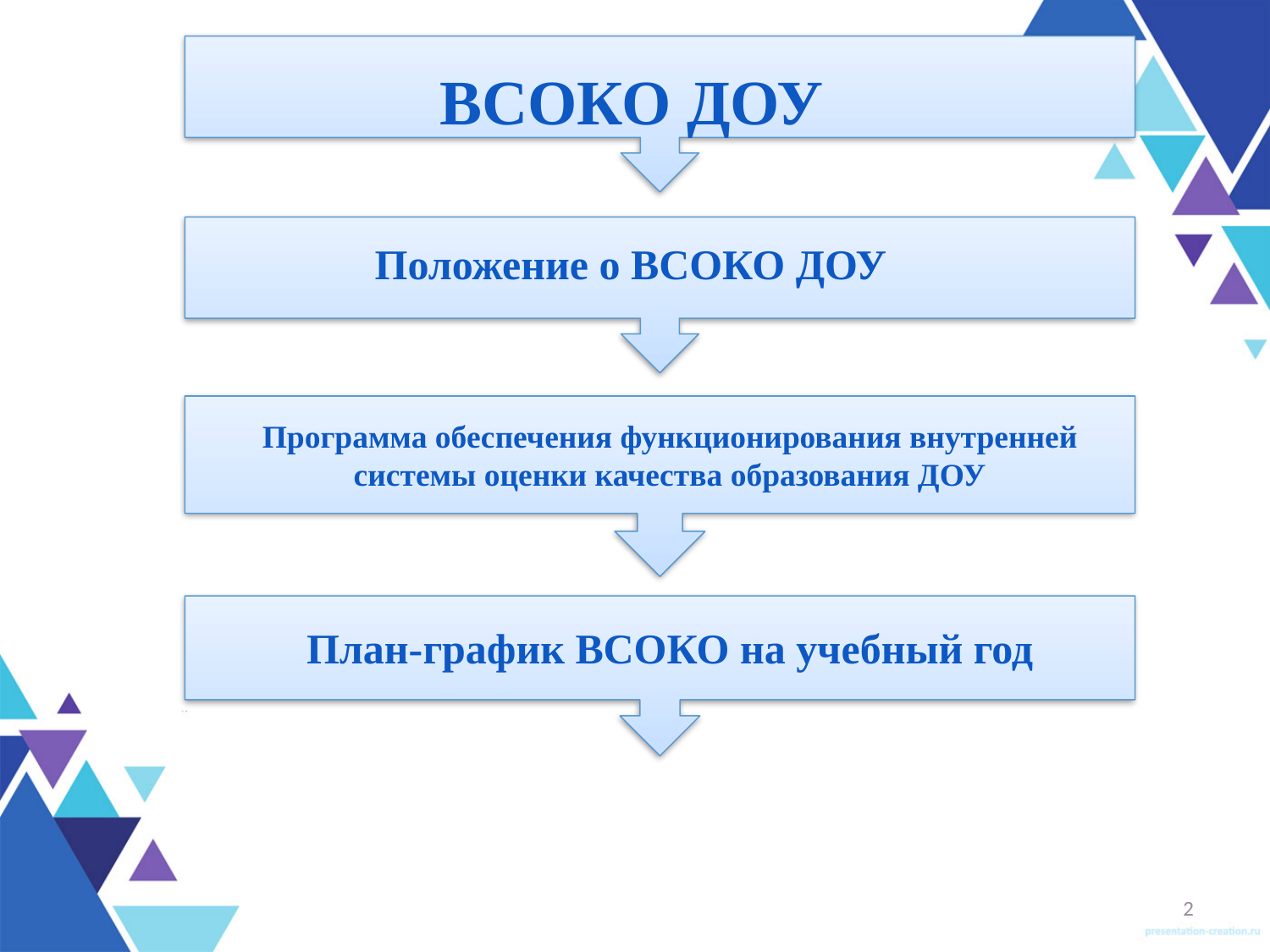

ВСОКО ДОУ

Положение о ВСОКО ДОУ

Программа обеспечения функционирования внутренней системы оценки качества образования ДОУ

План-график ВСОКО на учебный год
2